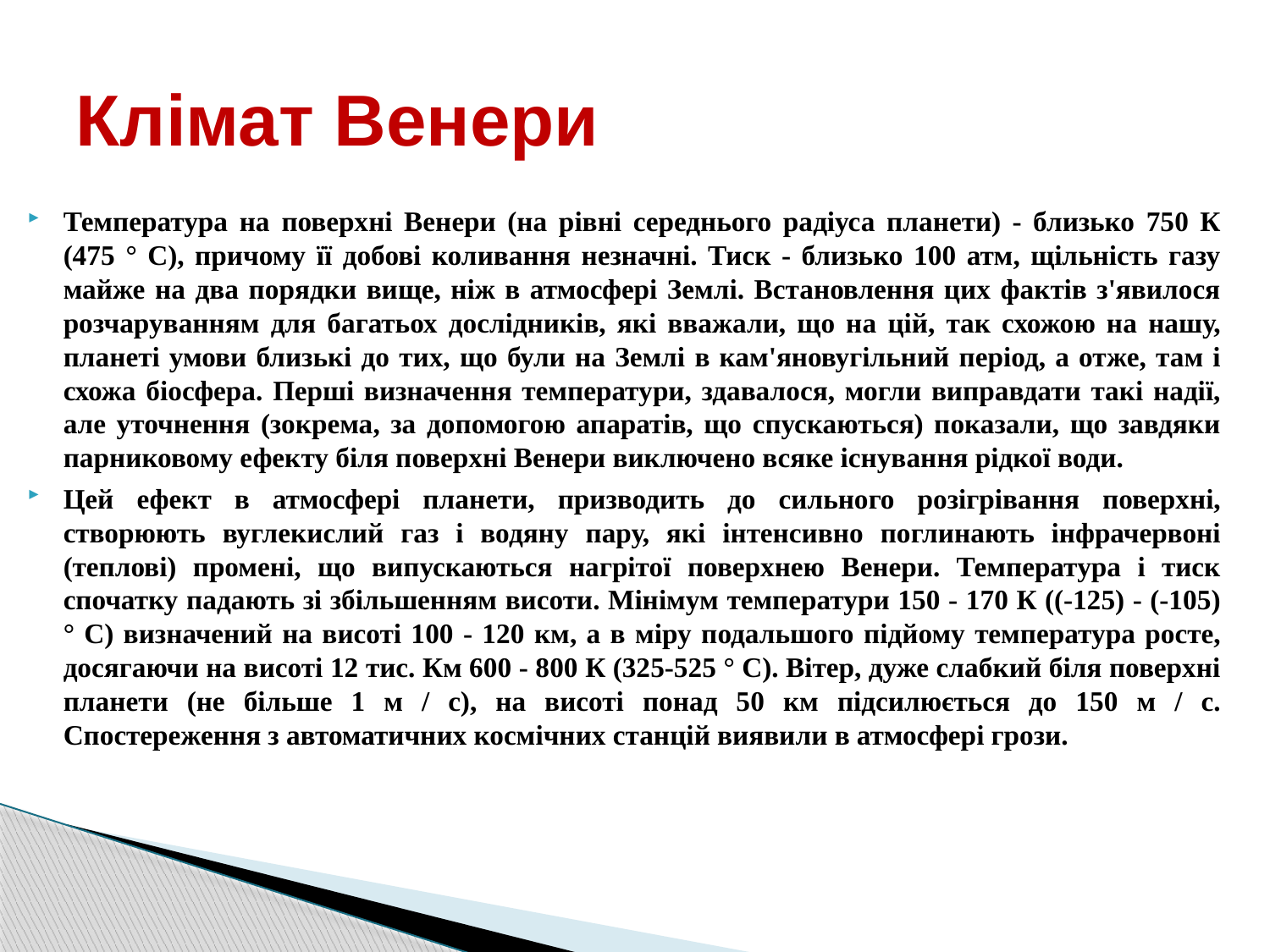

# Клімат Венери

Температура на поверхні Венери (на рівні середнього радіуса планети) - близько 750 К (475 ° С), причому її добові коливання незначні. Тиск - близько 100 атм, щільність газу майже на два порядки вище, ніж в атмосфері Землі. Встановлення цих фактів з'явилося розчаруванням для багатьох дослідників, які вважали, що на цій, так схожою на нашу, планеті умови близькі до тих, що були на Землі в кам'яновугільний період, а отже, там і схожа біосфера. Перші визначення температури, здавалося, могли виправдати такі надії, але уточнення (зокрема, за допомогою апаратів, що спускаються) показали, що завдяки парниковому ефекту біля поверхні Венери виключено всяке існування рідкої води.
Цей ефект в атмосфері планети, призводить до сильного розігрівання поверхні, створюють вуглекислий газ і водяну пару, які інтенсивно поглинають інфрачервоні (теплові) промені, що випускаються нагрітої поверхнею Венери. Температура і тиск спочатку падають зі збільшенням висоти. Мінімум температури 150 - 170 К ((-125) - (-105) ° С) визначений на висоті 100 - 120 км, а в міру подальшого підйому температура росте, досягаючи на висоті 12 тис. Км 600 - 800 К (325-525 ° С). Вітер, дуже слабкий біля поверхні планети (не більше 1 м / с), на висоті понад 50 км підсилюється до 150 м / с. Спостереження з автоматичних космічних станцій виявили в атмосфері грози.